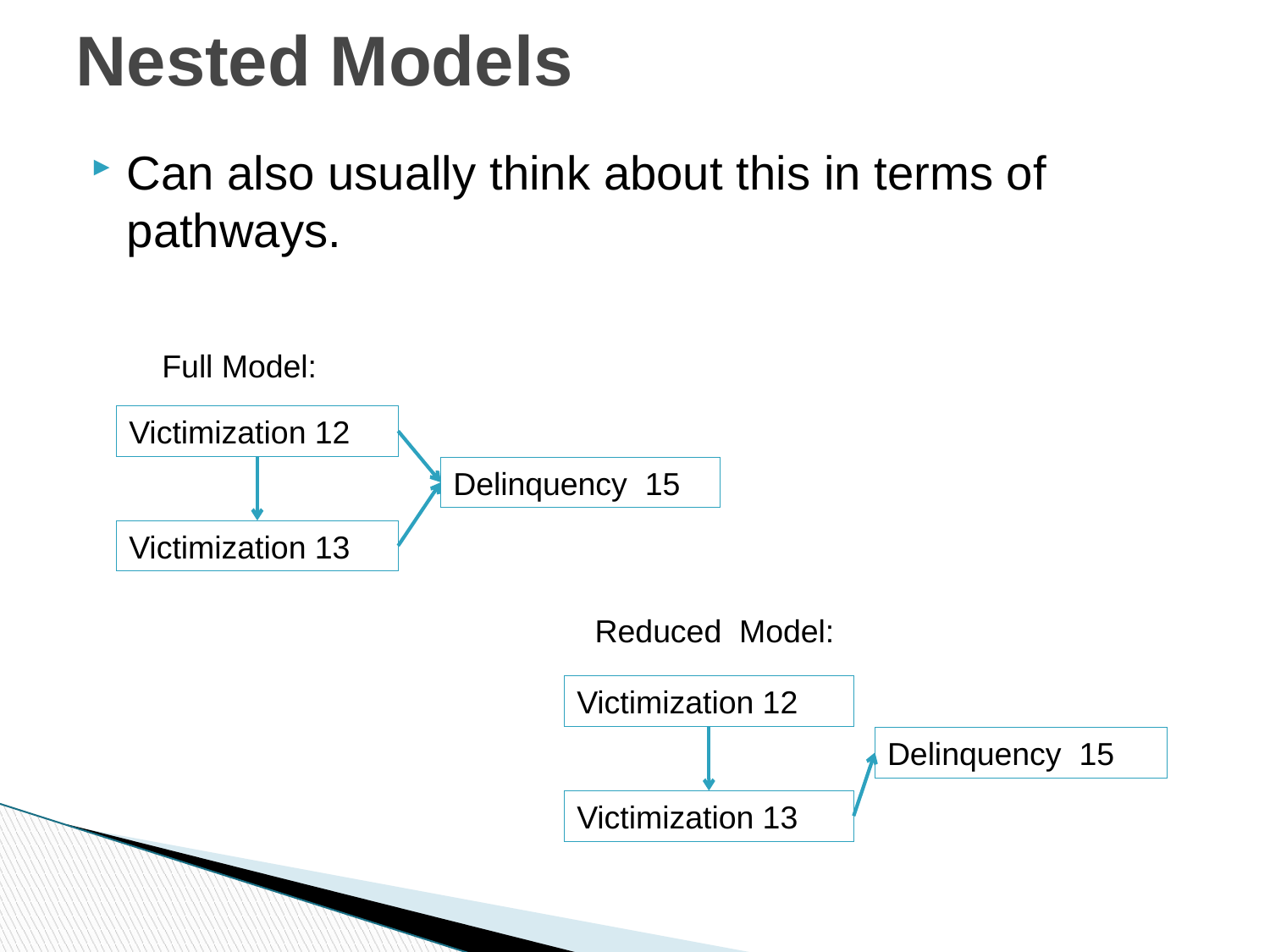

# Nested Models
Can also usually think about this in terms of pathways.

Full Model:
Victimization 12
Delinquency  15
Victimization 13
Reduced  Model:
Victimization 12
Delinquency  15
Victimization 13